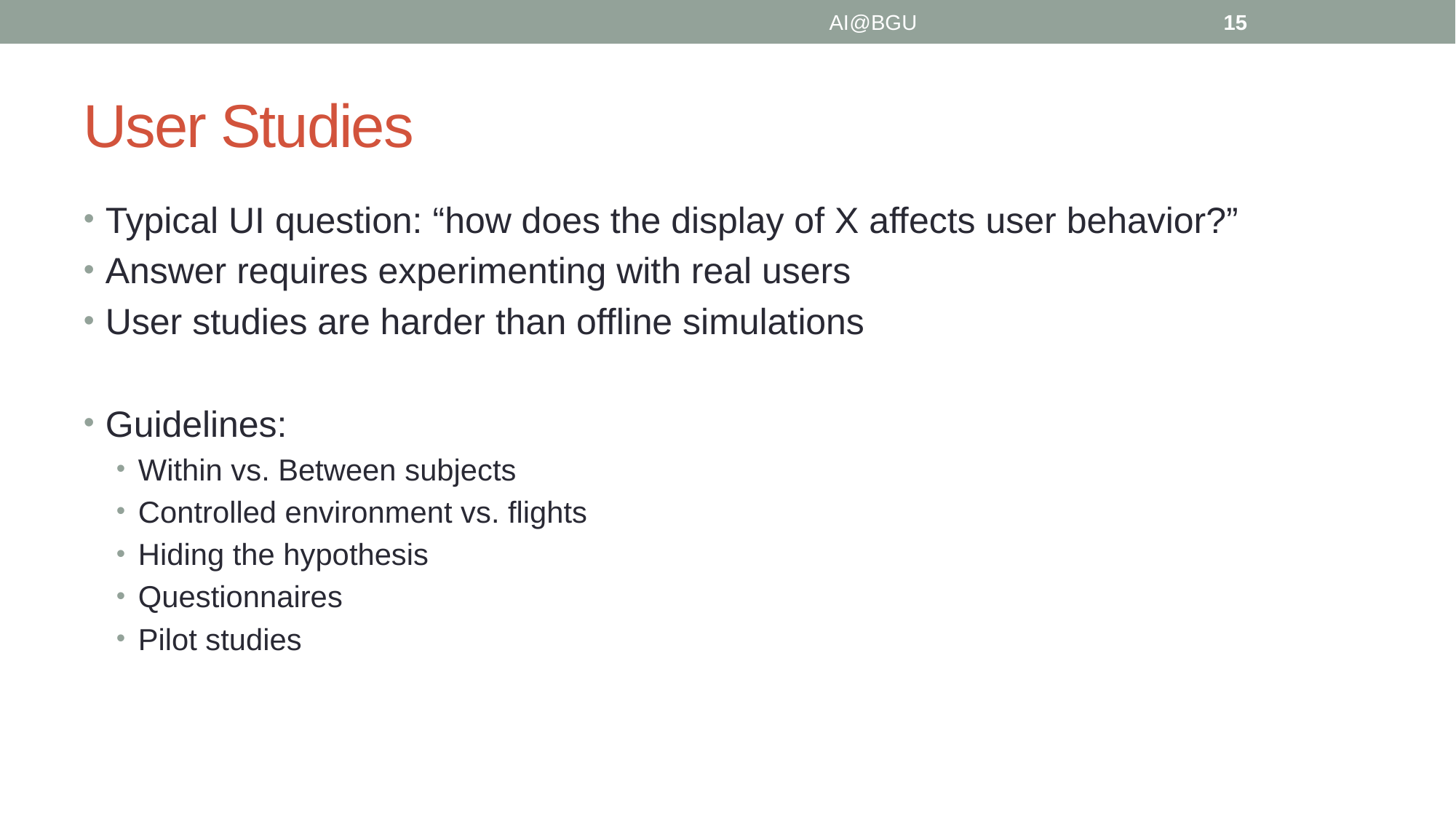

AI@BGU
15
# User Studies
Typical UI question: “how does the display of X affects user behavior?”
Answer requires experimenting with real users
User studies are harder than offline simulations

Guidelines:
Within vs. Between subjects
Controlled environment vs. flights
Hiding the hypothesis
Questionnaires
Pilot studies